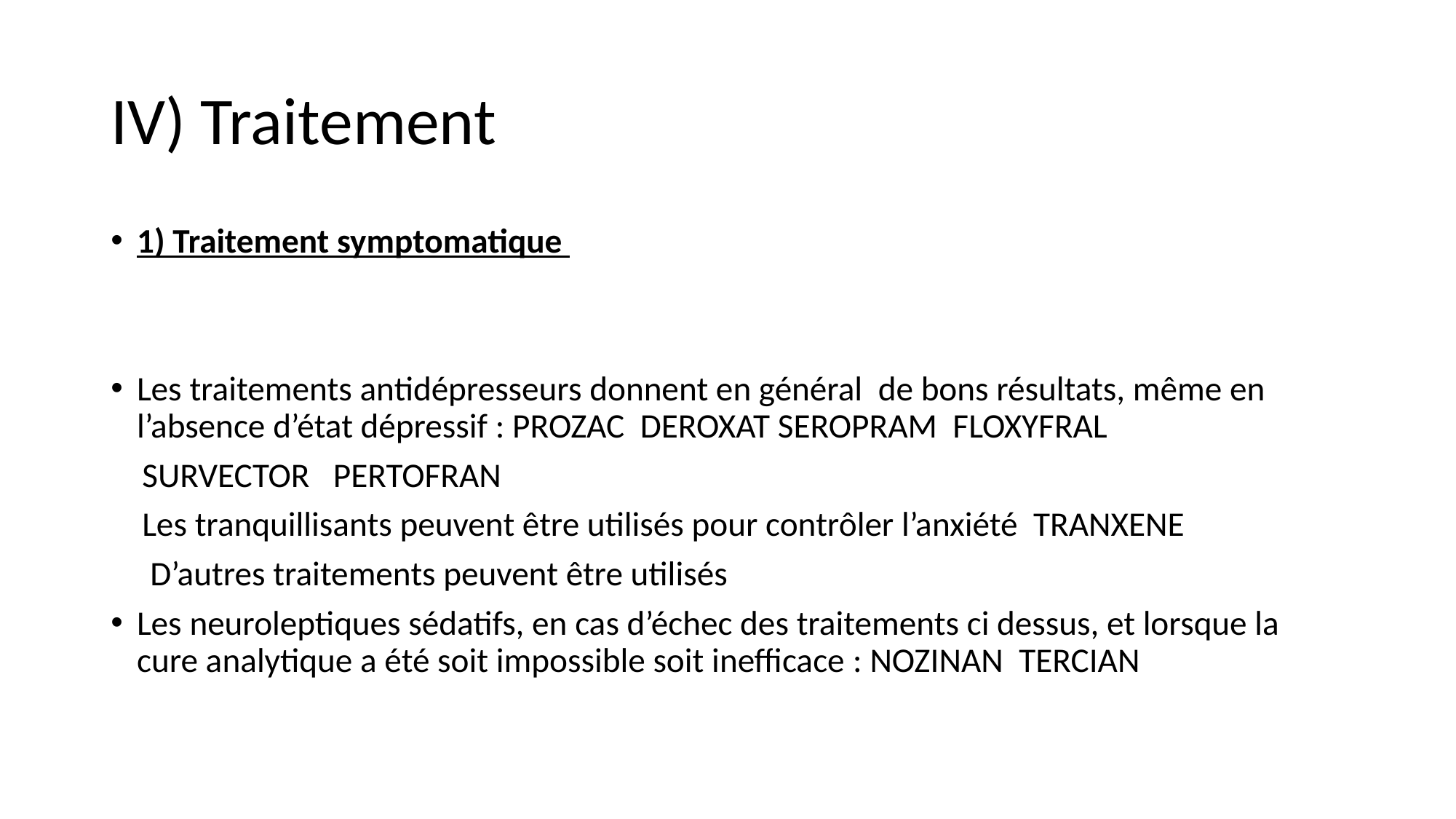

# IV) Traitement
1) Traitement symptomatique

Les traitements antidépresseurs donnent en général  de bons résultats, même en l’absence d’état dépressif : PROZAC  DEROXAT SEROPRAM  FLOXYFRAL
    SURVECTOR   PERTOFRAN
    Les tranquillisants peuvent être utilisés pour contrôler l’anxiété  TRANXENE
     D’autres traitements peuvent être utilisés
Les neuroleptiques sédatifs, en cas d’échec des traitements ci dessus, et lorsque la cure analytique a été soit impossible soit inefficace : NOZINAN  TERCIAN